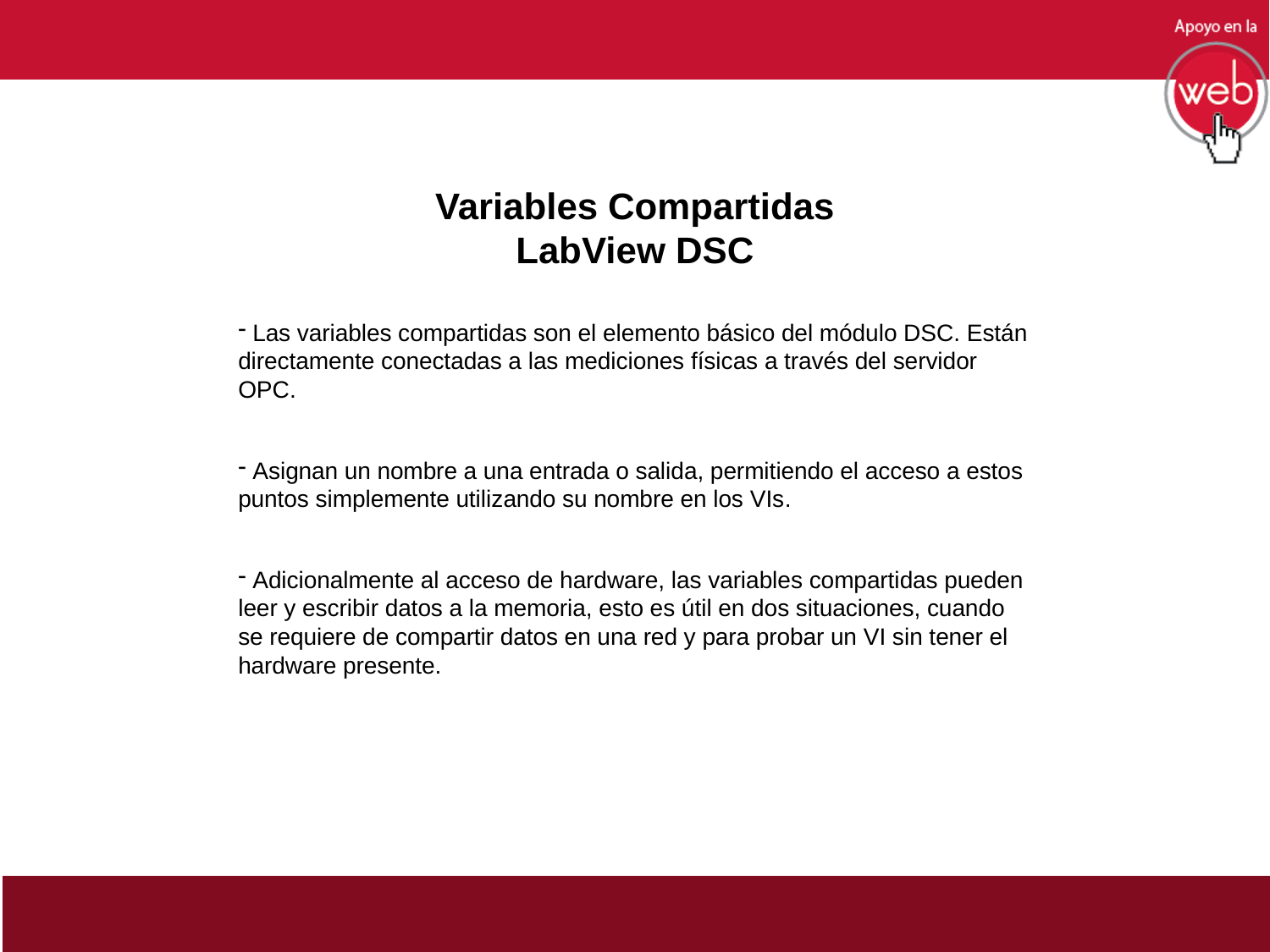

Variables Compartidas LabView DSC

 Las variables compartidas son el elemento básico del módulo DSC. Están directamente conectadas a las mediciones físicas a través del servidor OPC.

 Asignan un nombre a una entrada o salida, permitiendo el acceso a estos puntos simplemente utilizando su nombre en los VIs.

 Adicionalmente al acceso de hardware, las variables compartidas pueden leer y escribir datos a la memoria, esto es útil en dos situaciones, cuando se requiere de compartir datos en una red y para probar un VI sin tener el hardware presente.